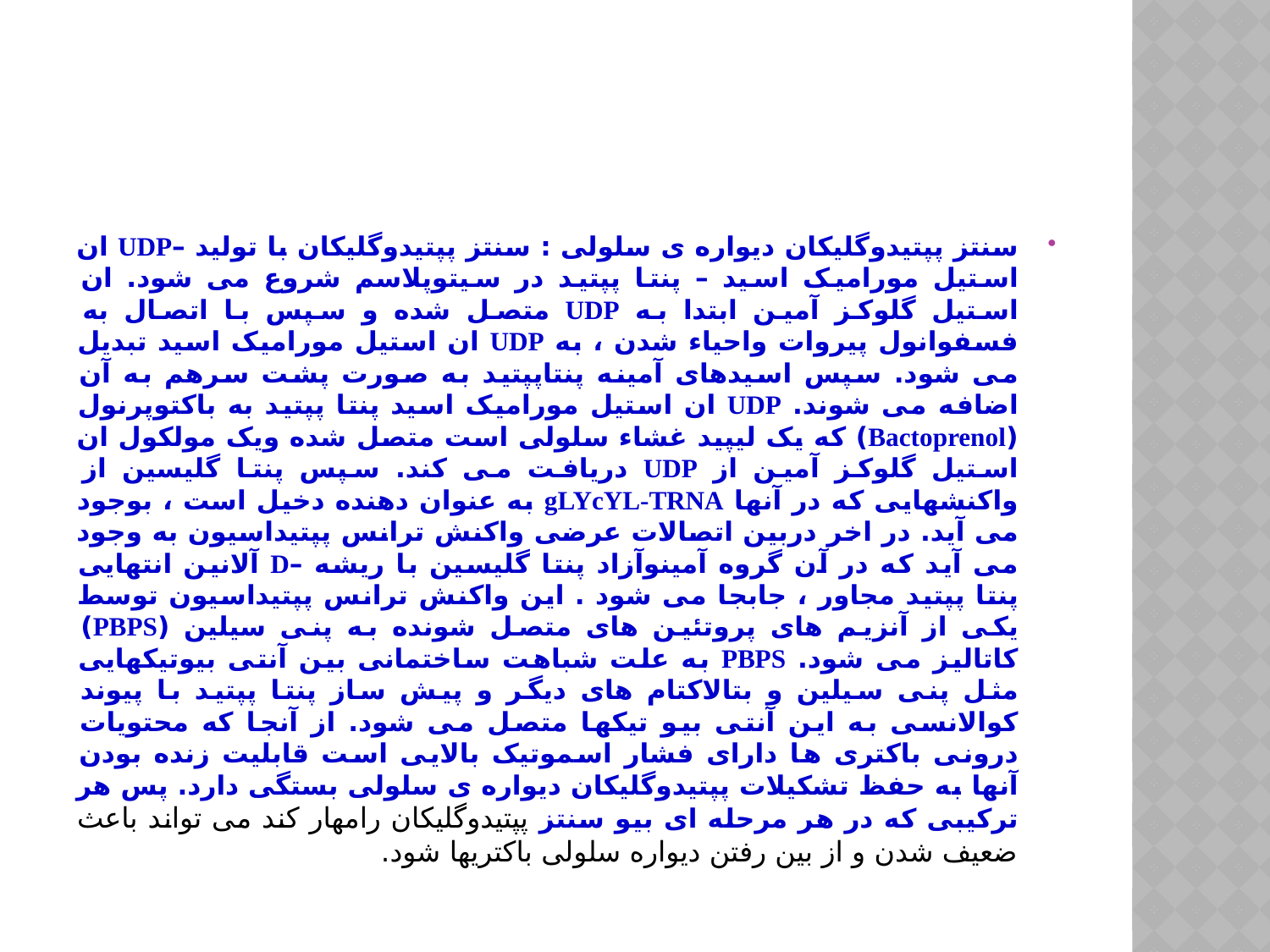

#
سنتز پپتیدوگلیکان دیواره ی سلولی : سنتز پپتیدوگلیکان با تولید –UDP ان استیل مورامیک اسید – پنتا پپتید در سیتوپلاسم شروع می شود. ان استیل گلوکز آمین ابتدا به UDP متصل شده و سپس با اتصال به فسفوانول پیروات واحیاء شدن ، به UDP ان استیل مورامیک اسید تبدیل می شود. سپس اسیدهای آمینه پنتاپپتید به صورت پشت سرهم به آن اضافه می شوند. UDP ان استیل مورامیک اسید پنتا پپتید به باکتوپرنول (Bactoprenol) که یک لیپید غشاء سلولی است متصل شده ویک مولکول ان استیل گلوکز آمین از UDP دریافت می کند. سپس پنتا گلیسین از واکنشهایی که در آنها gLYcYL-TRNA به عنوان دهنده دخیل است ، بوجود می آید. در اخر دربین اتصالات عرضی واکنش ترانس پپتیداسیون به وجود می آید که در آن گروه آمینوآزاد پنتا گلیسین با ریشه –D آلانین انتهایی پنتا پپتید مجاور ، جابجا می شود . این واکنش ترانس پپتیداسیون توسط یکی از آنزیم های پروتئین های متصل شونده به پنی سیلین (PBPS) کاتالیز می شود. PBPS به علت شباهت ساختمانی بین آنتی بیوتیکهایی مثل پنی سیلین و بتالاکتام های دیگر و پیش ساز پنتا پپتید با پیوند کوالانسی به این آنتی بیو تیکها متصل می شود. از آنجا که محتویات درونی باکتری ها دارای فشار اسموتیک بالایی است قابلیت زنده بودن آنها به حفظ تشکیلات پپتیدوگلیکان دیواره ی سلولی بستگی دارد. پس هر ترکیبی که در هر مرحله ای بیو سنتز پپتیدوگلیکان رامهار کند می تواند باعث ضعیف شدن و از بین رفتن دیواره سلولی باکتریها شود.